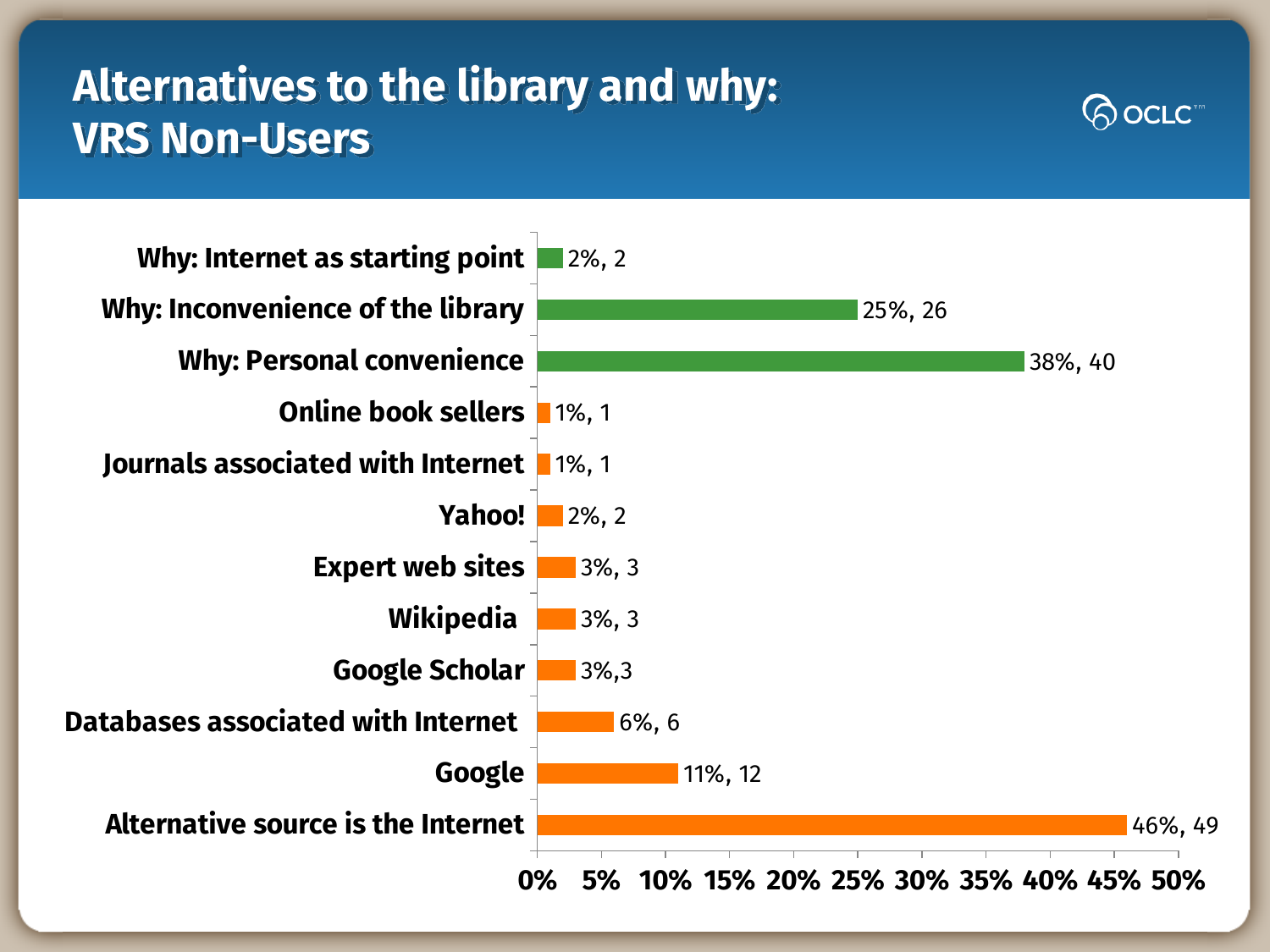

# Alternatives to the library and why: VRS Non-Users

### Chart

| Category |  |
|---|---|
| Alternative source is the Internet | 0.46 |
| Google | 0.11 |
| Databases associated with Internet  | 0.06000000000000003 |
| Google Scholar | 0.030000000000000002 |
| Wikipedia  | 0.030000000000000002 |
| Expert web sites | 0.030000000000000002 |
| Yahoo! | 0.02000000000000001 |
| Journals associated with Internet | 0.010000000000000005 |
| Online book sellers | 0.010000000000000005 |
| Why: Personal convenience | 0.38000000000000045 |
| Why: Inconvenience of the library | 0.25 |
| Why: Internet as starting point | 0.02000000000000001 |